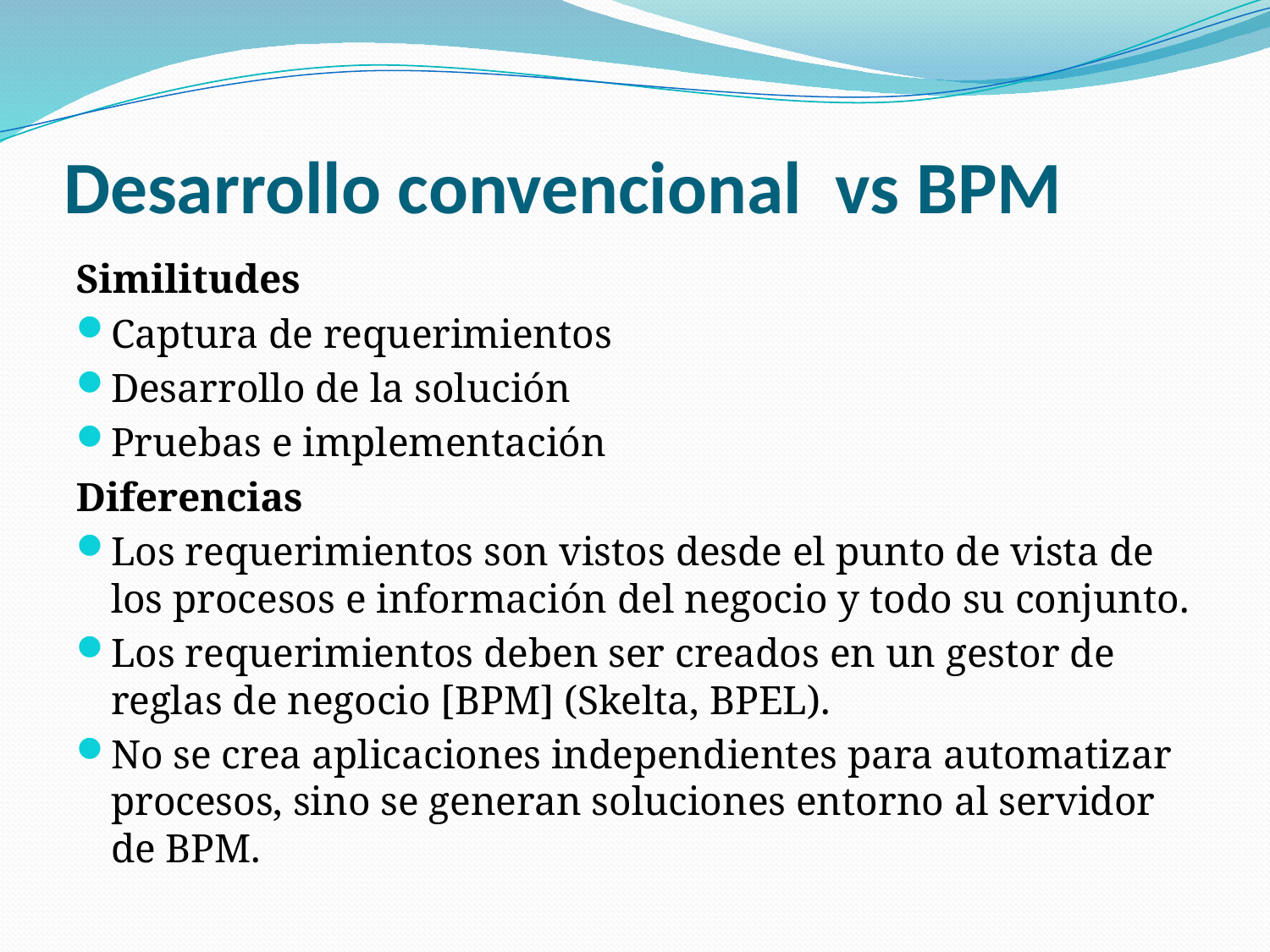

# Desarrollo convencional  vs BPM
Similitudes
Captura de requerimientos
Desarrollo de la solución
Pruebas e implementación
Diferencias
Los requerimientos son vistos desde el punto de vista de los procesos e información del negocio y todo su conjunto.
Los requerimientos deben ser creados en un gestor de reglas de negocio [BPM] (Skelta, BPEL).
No se crea aplicaciones independientes para automatizar procesos, sino se generan soluciones entorno al servidor de BPM.